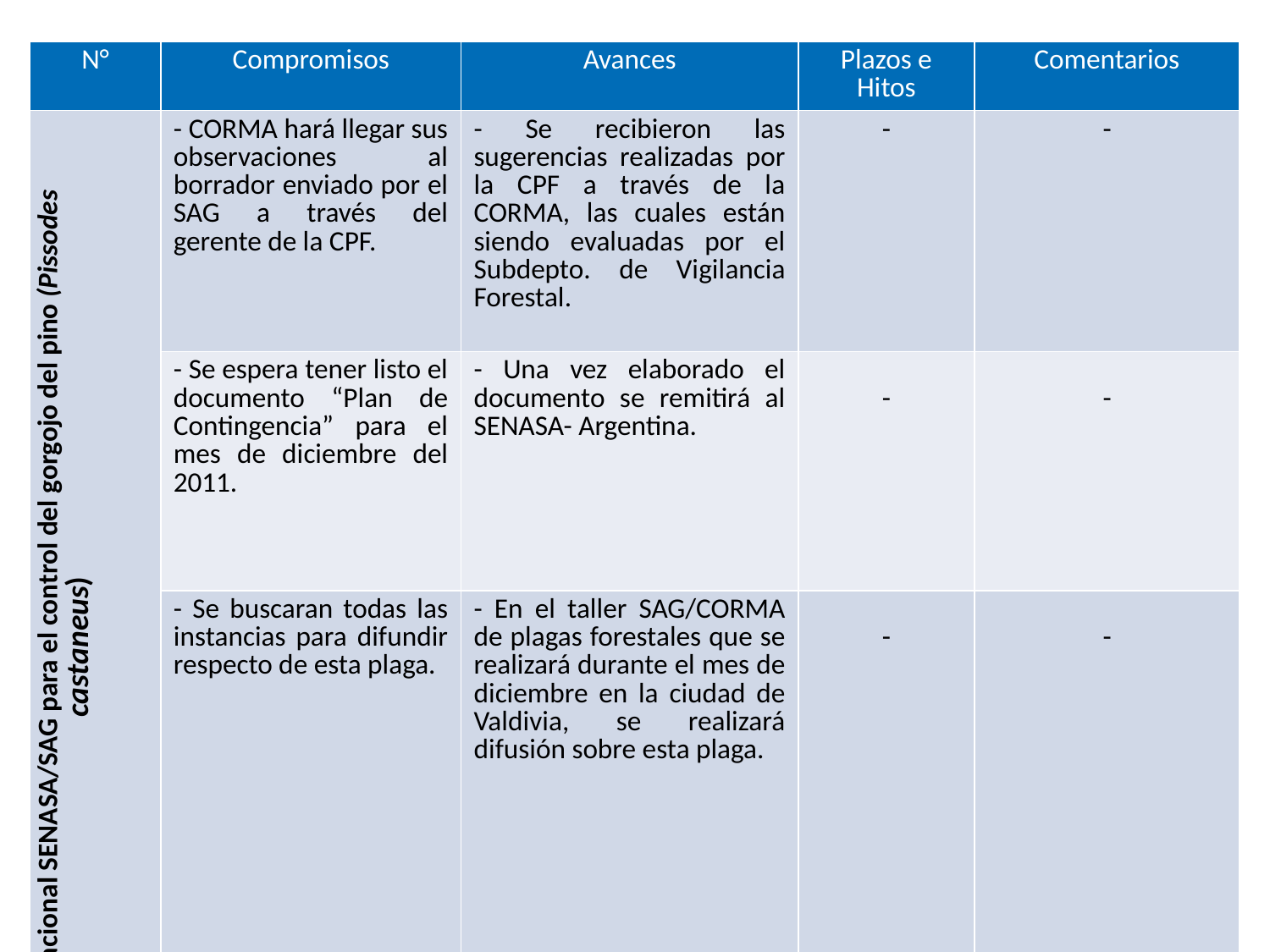

| N° | Compromisos | Avances | Plazos e Hitos | Comentarios |
| --- | --- | --- | --- | --- |
| F 7: Plan binacional SENASA/SAG para el control del gorgojo del pino (Pissodes castaneus) | - CORMA hará llegar sus observaciones al borrador enviado por el SAG a través del gerente de la CPF. | - Se recibieron las sugerencias realizadas por la CPF a través de la CORMA, las cuales están siendo evaluadas por el Subdepto. de Vigilancia Forestal. | - | - |
|  | - Se espera tener listo el documento “Plan de Contingencia” para el mes de diciembre del 2011. | - Una vez elaborado el documento se remitirá al SENASA- Argentina. | - | - |
|  | - Se buscaran todas las instancias para difundir respecto de esta plaga. | - En el taller SAG/CORMA de plagas forestales que se realizará durante el mes de diciembre en la ciudad de Valdivia, se realizará difusión sobre esta plaga. | - | - |